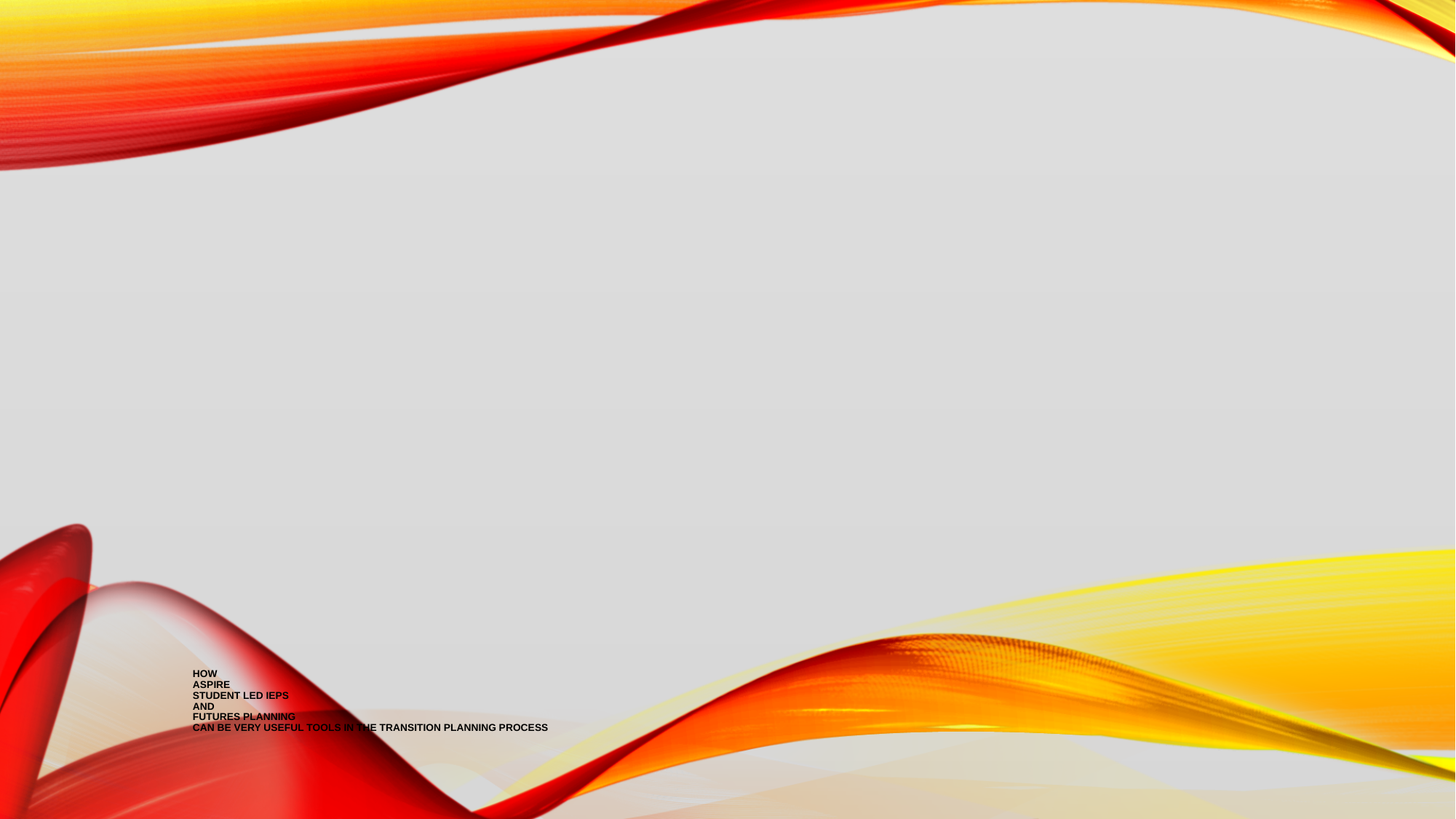

# How ASPIRE Student led IEPs And Futures planning can be very useful tools in the transition planning process